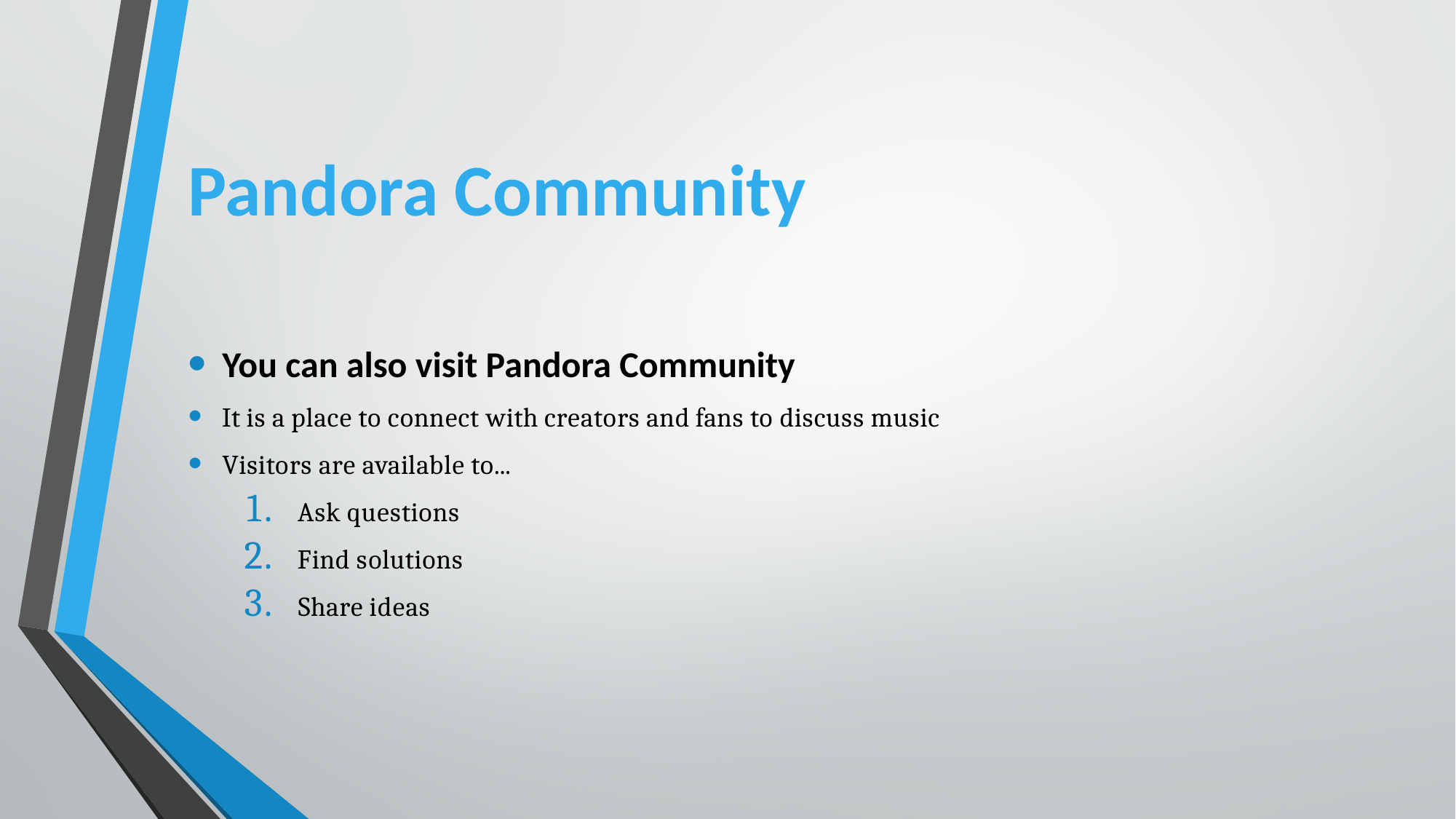

# Pandora Community
You can also visit Pandora Community
It is a place to connect with creators and fans to discuss music
Visitors are available to...
Ask questions
Find solutions
Share ideas